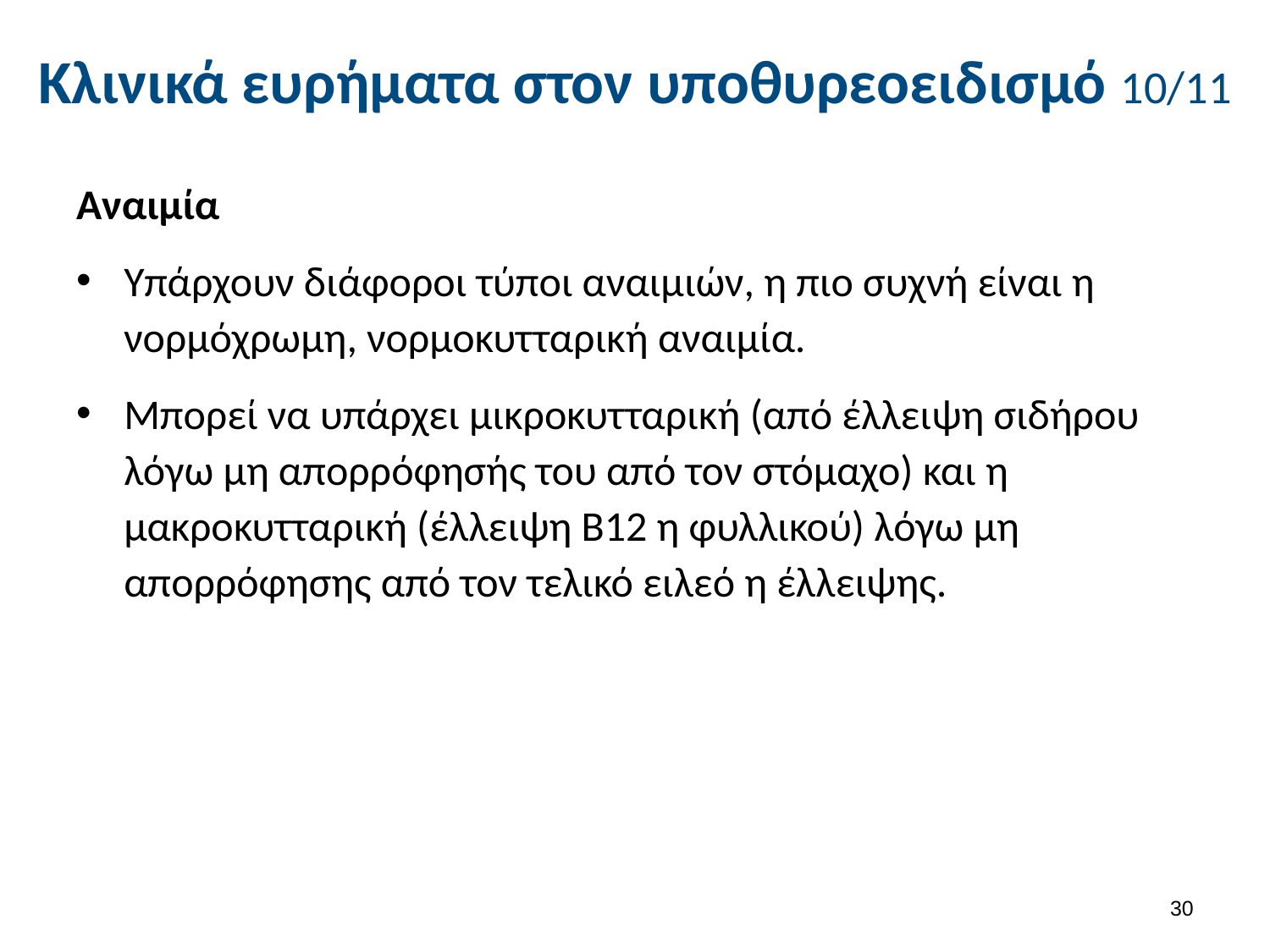

# Κλινικά ευρήματα στον υποθυρεοειδισμό 10/11
Αναιμία
Υπάρχουν διάφοροι τύποι αναιμιών, η πιο συχνή είναι η νορμόχρωμη, νορμοκυτταρική αναιμία.
Μπορεί να υπάρχει μικροκυτταρική (από έλλειψη σιδήρου λόγω μη απορρόφησής του από τον στόμαχο) και η μακροκυτταρική (έλλειψη Β12 η φυλλικού) λόγω μη απορρόφησης από τον τελικό ειλεό η έλλειψης.

30